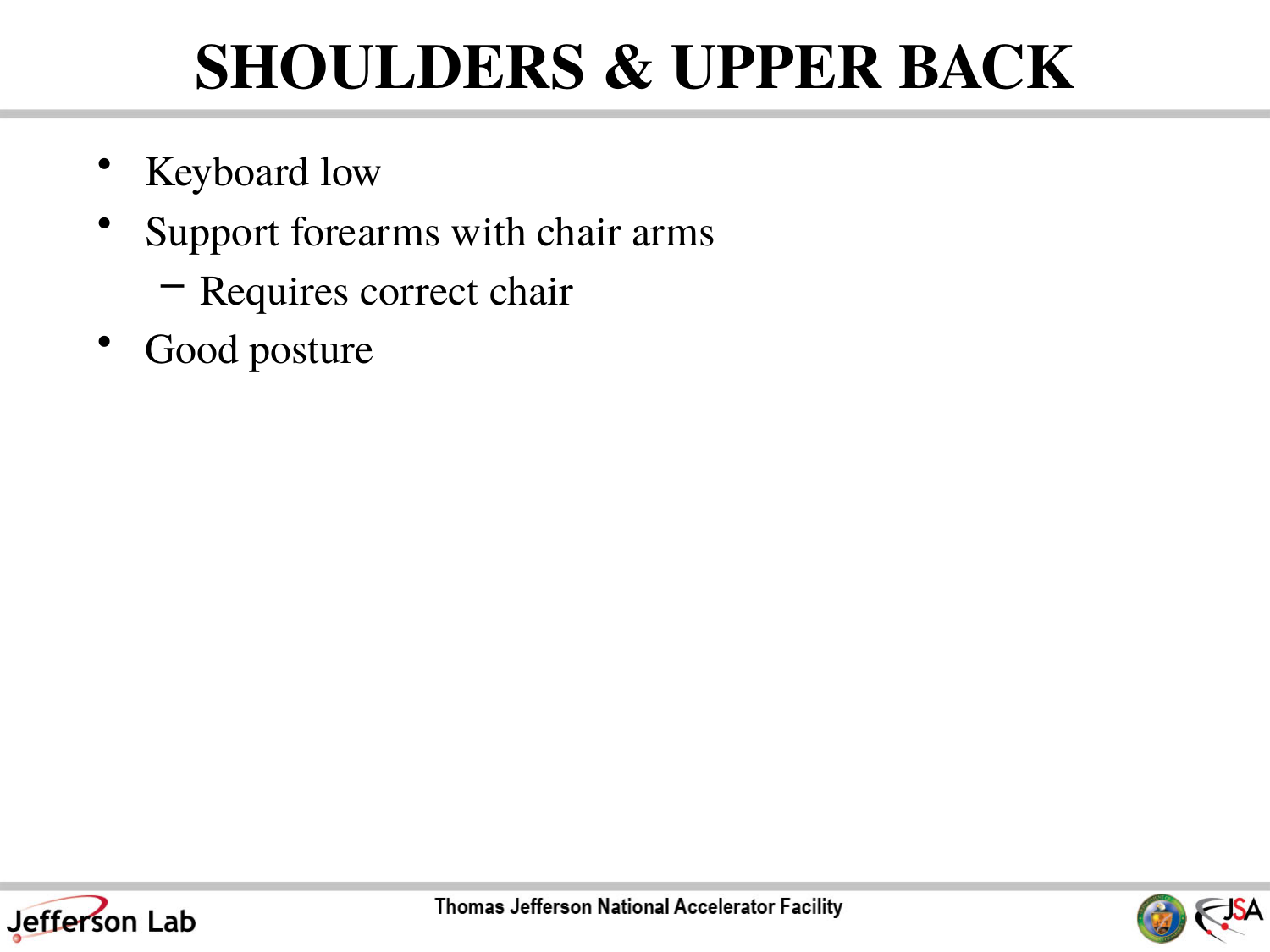

# SHOULDERS & UPPER BACK
Keyboard low
Support forearms with chair arms
Requires correct chair
Good posture